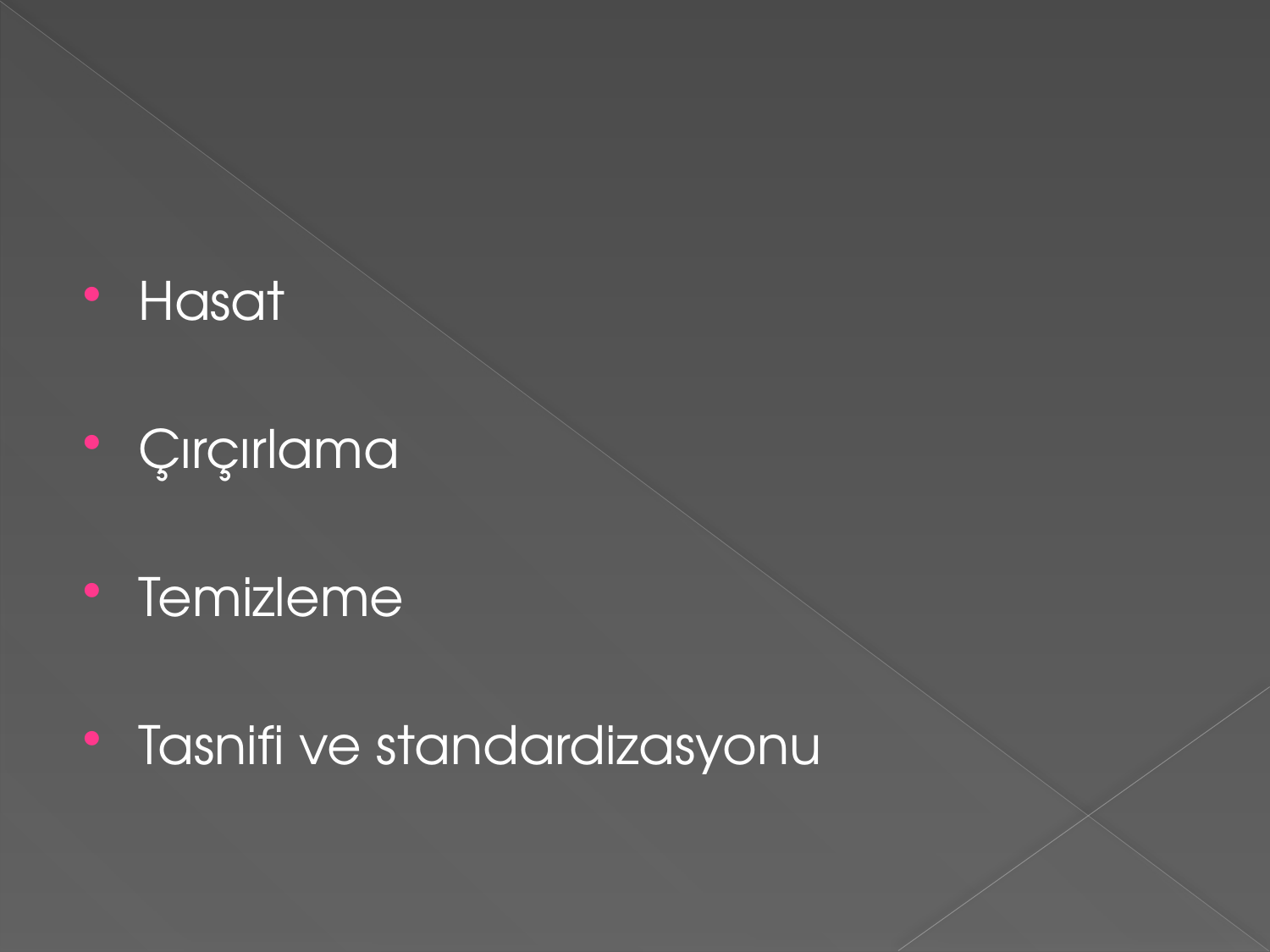

#
Hasat

Çırçırlama

Temizleme

Tasnifi ve standardizasyonu